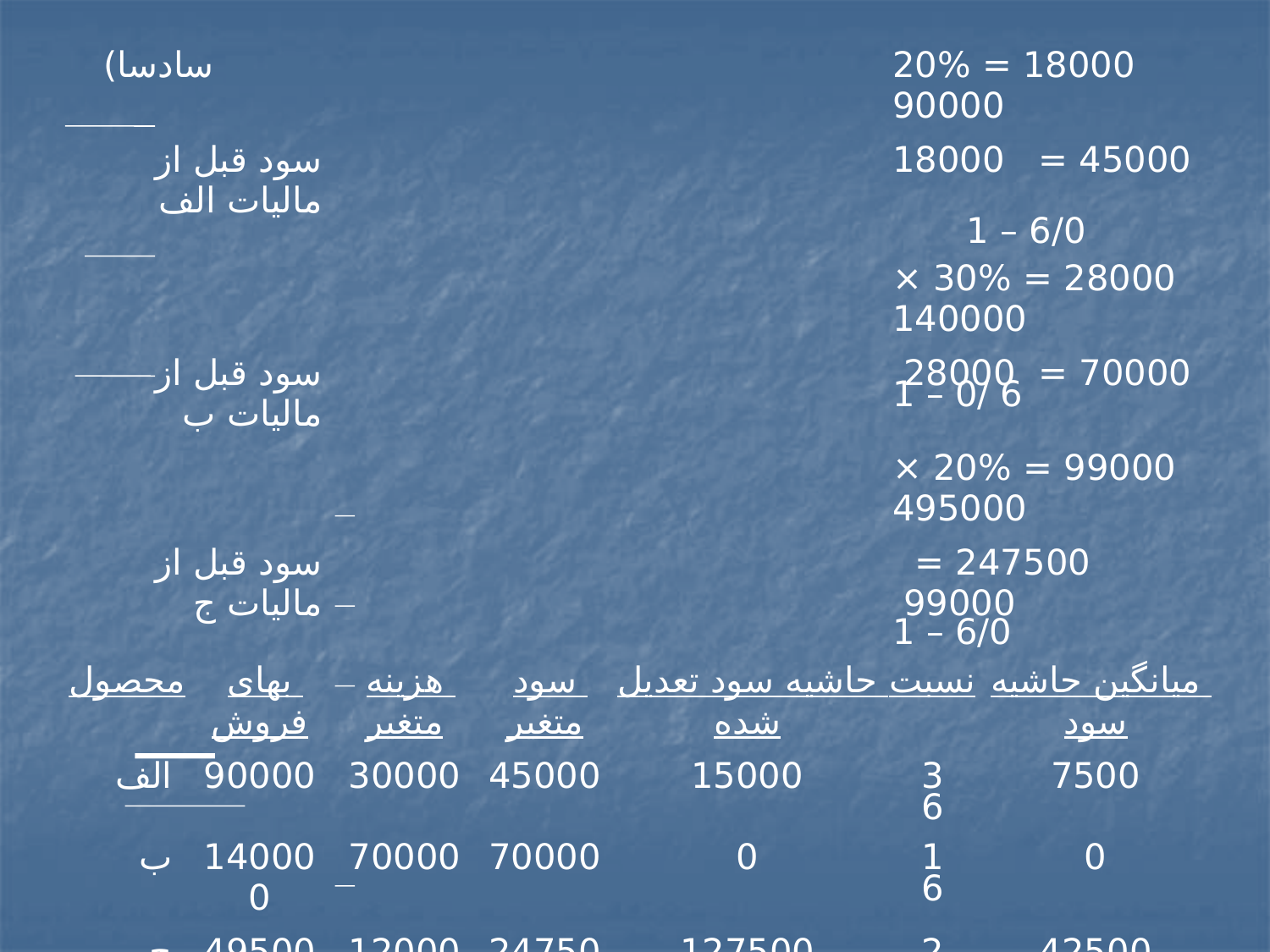

| سادسا) |  |  |  |  |  | 18000 = 20% 90000 |  |  |
| --- | --- | --- | --- | --- | --- | --- | --- | --- |
| سود قبل از مالیات الف |  |  |  |  |  | 45000 = 18000 6/0 – 1 |  |  |
|  |  |  |  |  |  | 28000 = 30% × 140000 |  |  |
| سود قبل از مالیات ب |  |  |  |  |  | 70000 = 28000 6 /0 – 1 |  |  |
|  |  |  |  |  |  | 99000 = 20% × 495000 |  |  |
| سود قبل از مالیات ج |  |  |  |  |  | 247500 = 99000 6/0 – 1 |  |  |
| محصول | بهای فروش |  | هزینه متغیر | سود متغیر | حاشیه سود تعدیل شده | نسبت | میانگین حاشیه سود |  |
| الف | 90000 |  | 30000 | 45000 | 15000 | 3 6 | 7500 |  |
| ب | 140000 |  | 70000 | 70000 | 0 | 1 6 | 0 |  |
| ج | 495000 |  | 120000 | 247500 | 127500 | 2 6 | 42500 |  |
|  |  |  |  |  |  |  | 50000 |  |
|  |  |  |  |  | 4000 = 200000000=Q 50000 |  |  |  |
| تعداد فروش محصول ج |  |  |  |  | 1333 = 2 × 4000 6 |  |  |  |